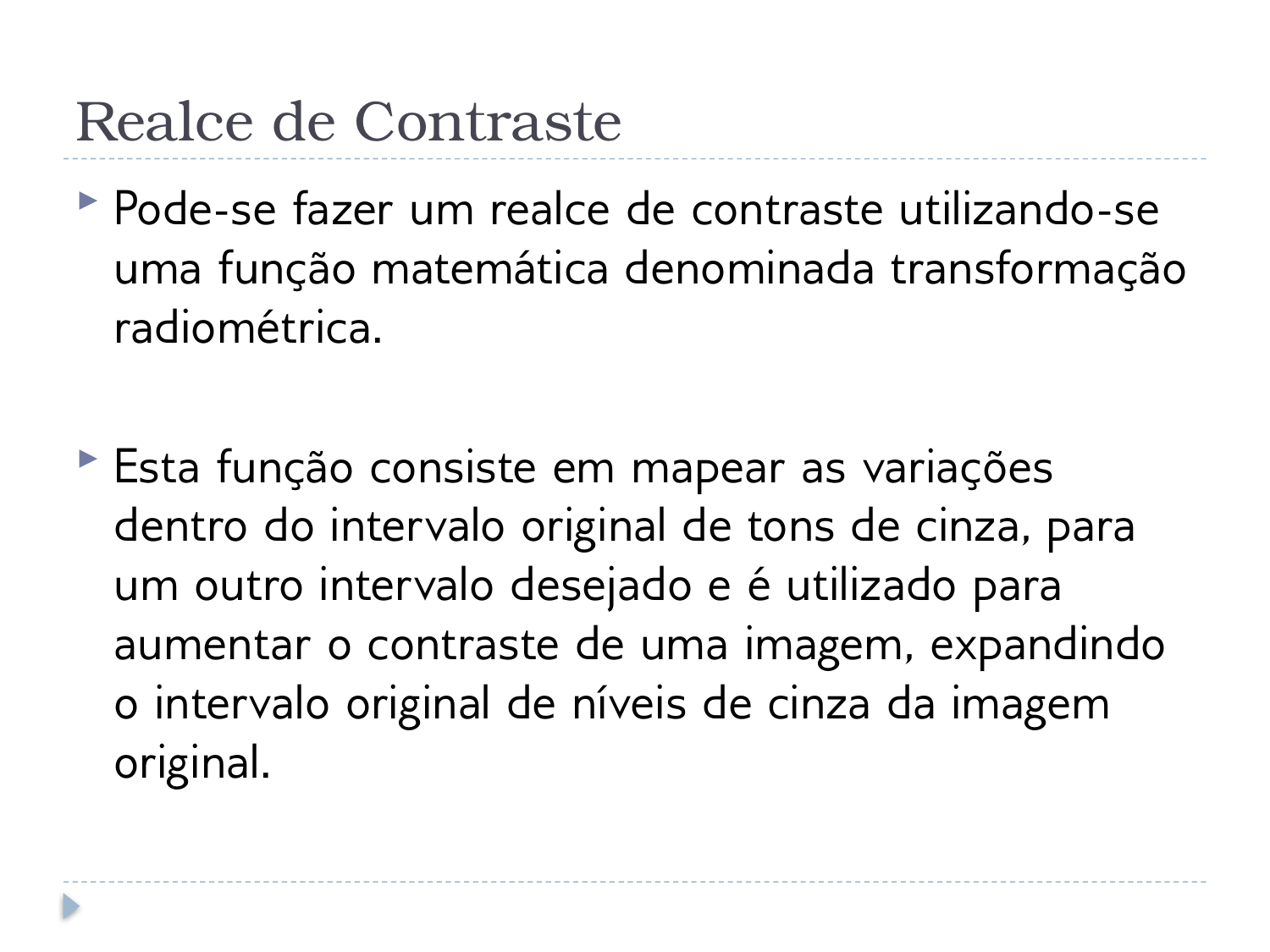

# Realce de Contraste
Pode-se fazer um realce de contraste utilizando-se uma função matemática denominada transformação radiométrica.

Esta função consiste em mapear as variações dentro do intervalo original de tons de cinza, para um outro intervalo desejado e é utilizado para aumentar o contraste de uma imagem, expandindo o intervalo original de níveis de cinza da imagem original.